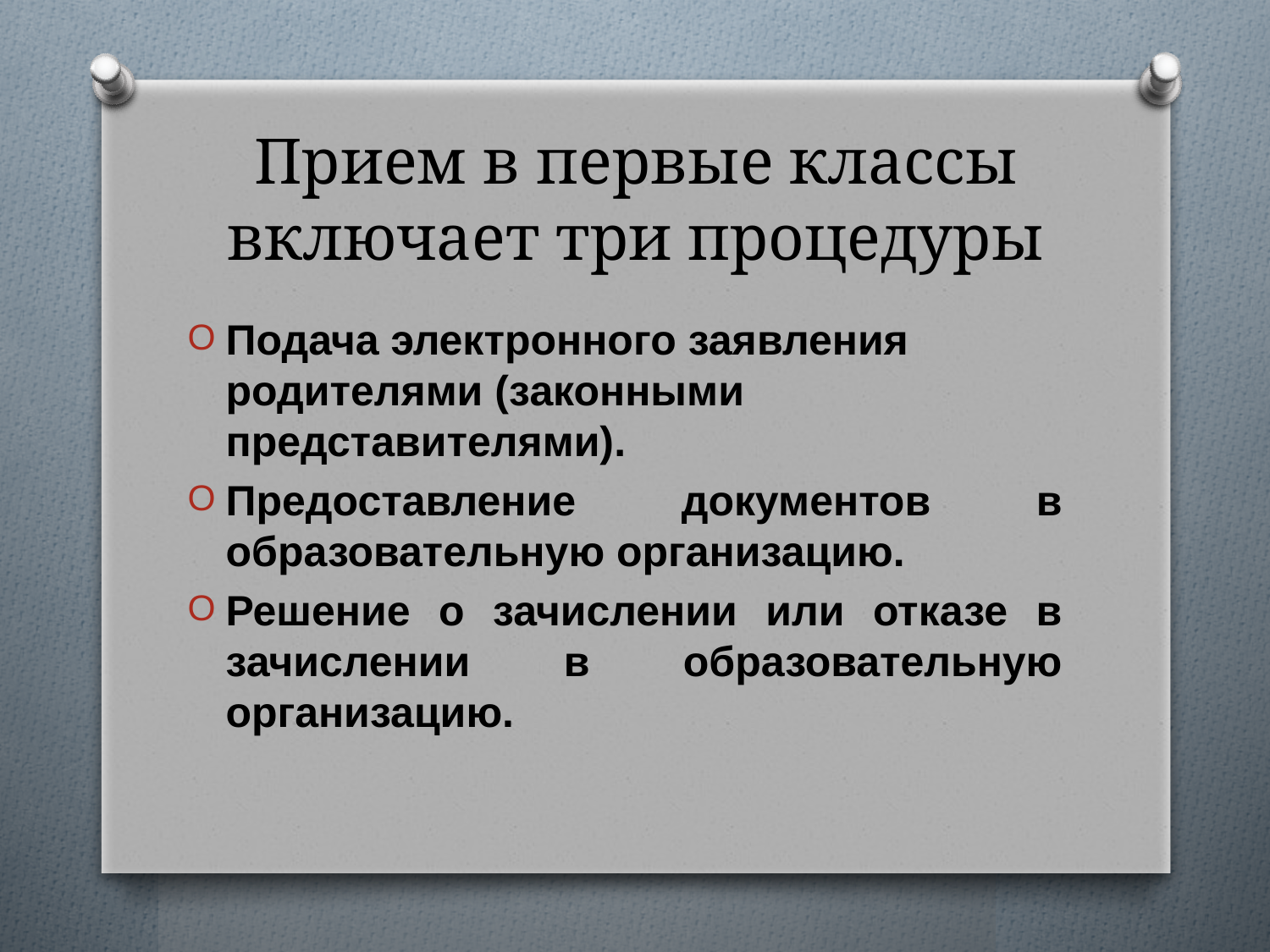

# Прием в первые классы включает три процедуры
Подача электронного заявления  родителями (законными представителями).
Предоставление документов в образовательную организацию.
Решение о зачислении или отказе в зачислении в образовательную организацию.